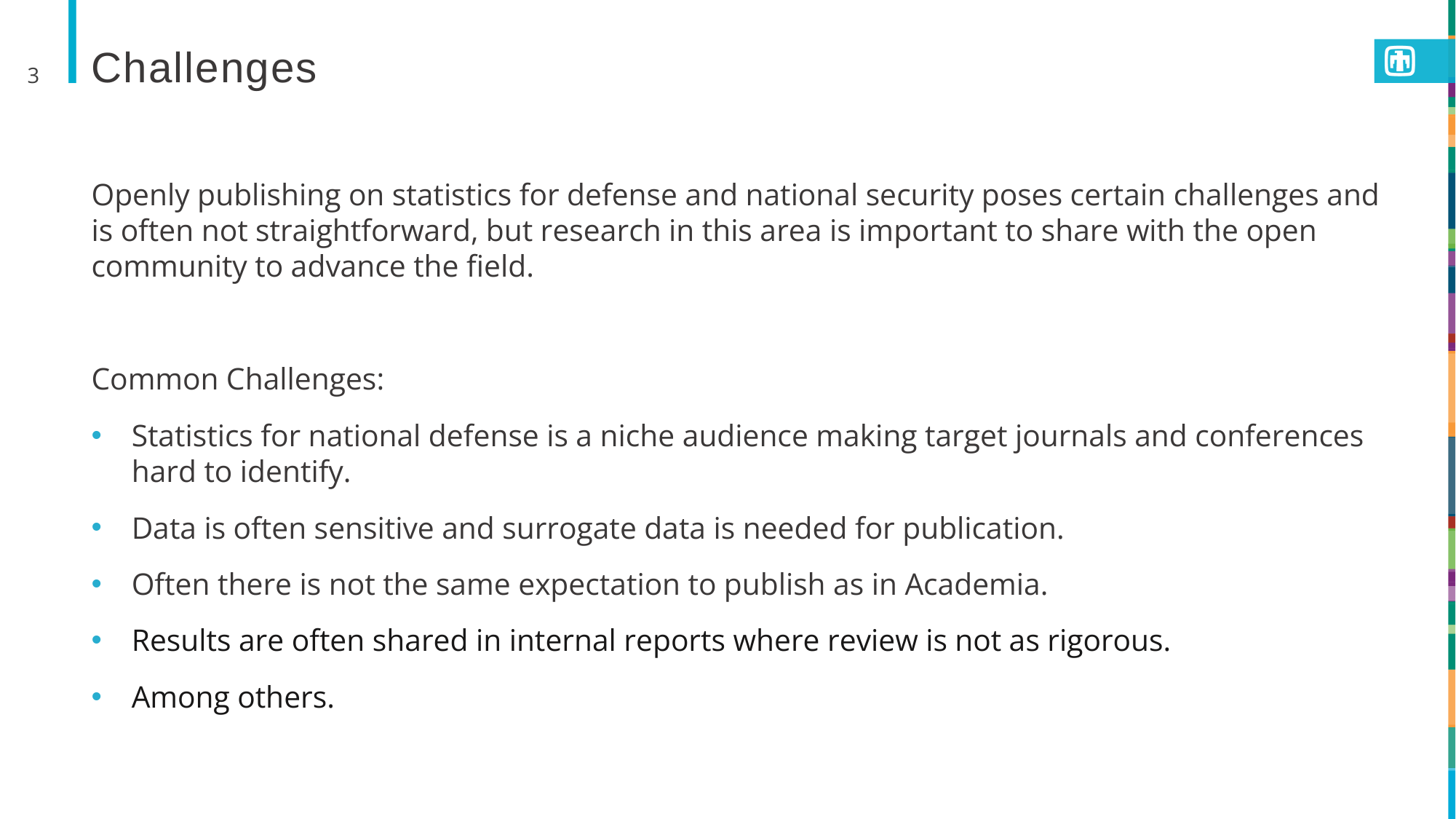

3
# Challenges
Openly publishing on statistics for defense and national security poses certain challenges and is often not straightforward, but research in this area is important to share with the open community to advance the field.

Common Challenges:
Statistics for national defense is a niche audience making target journals and conferences hard to identify.
Data is often sensitive and surrogate data is needed for publication.
Often there is not the same expectation to publish as in Academia.
Results are often shared in internal reports where review is not as rigorous.
Among others.